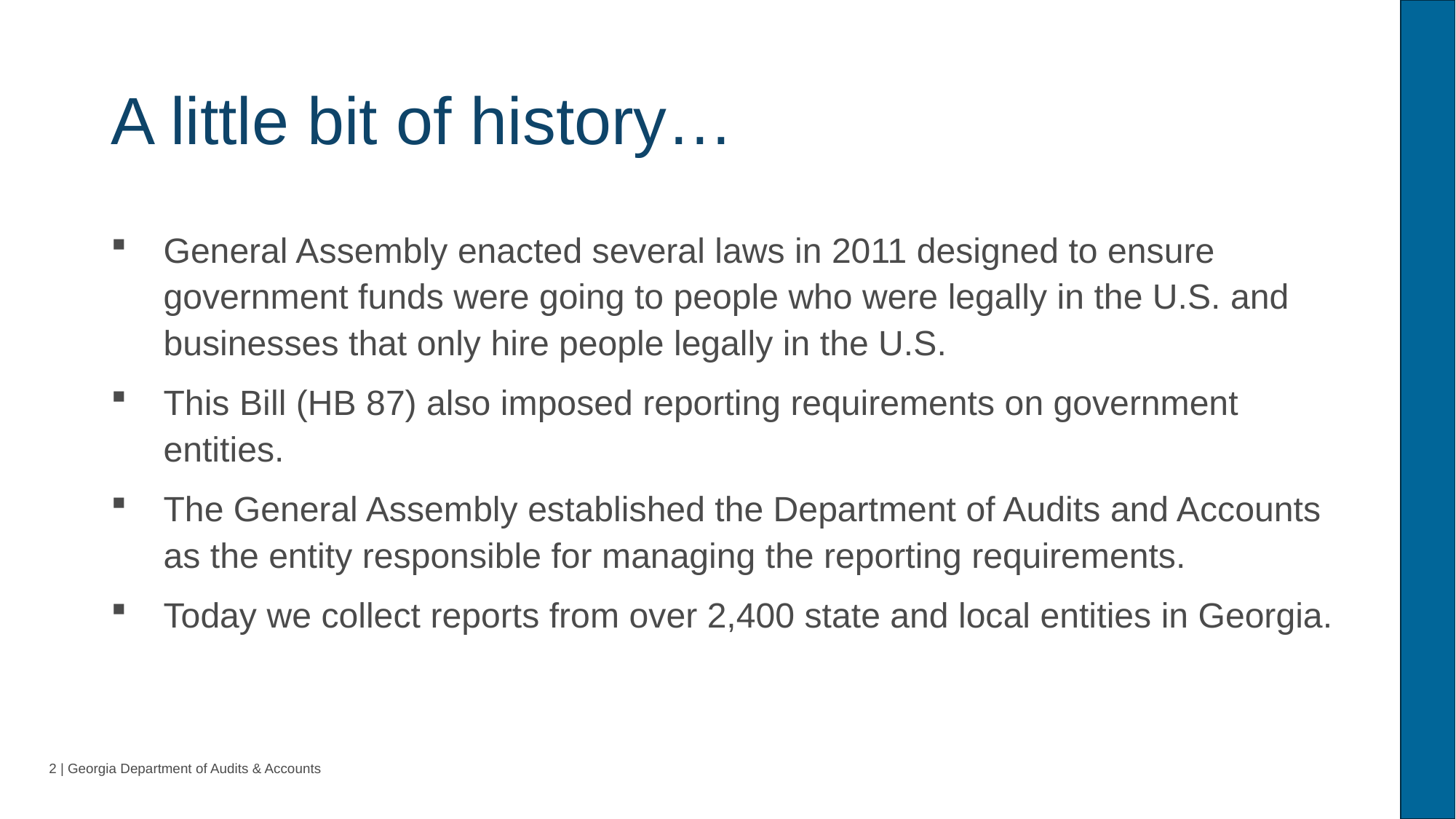

# A little bit of history…
General Assembly enacted several laws in 2011 designed to ensure government funds were going to people who were legally in the U.S. and businesses that only hire people legally in the U.S.
This Bill (HB 87) also imposed reporting requirements on government entities.
The General Assembly established the Department of Audits and Accounts as the entity responsible for managing the reporting requirements.
Today we collect reports from over 2,400 state and local entities in Georgia.